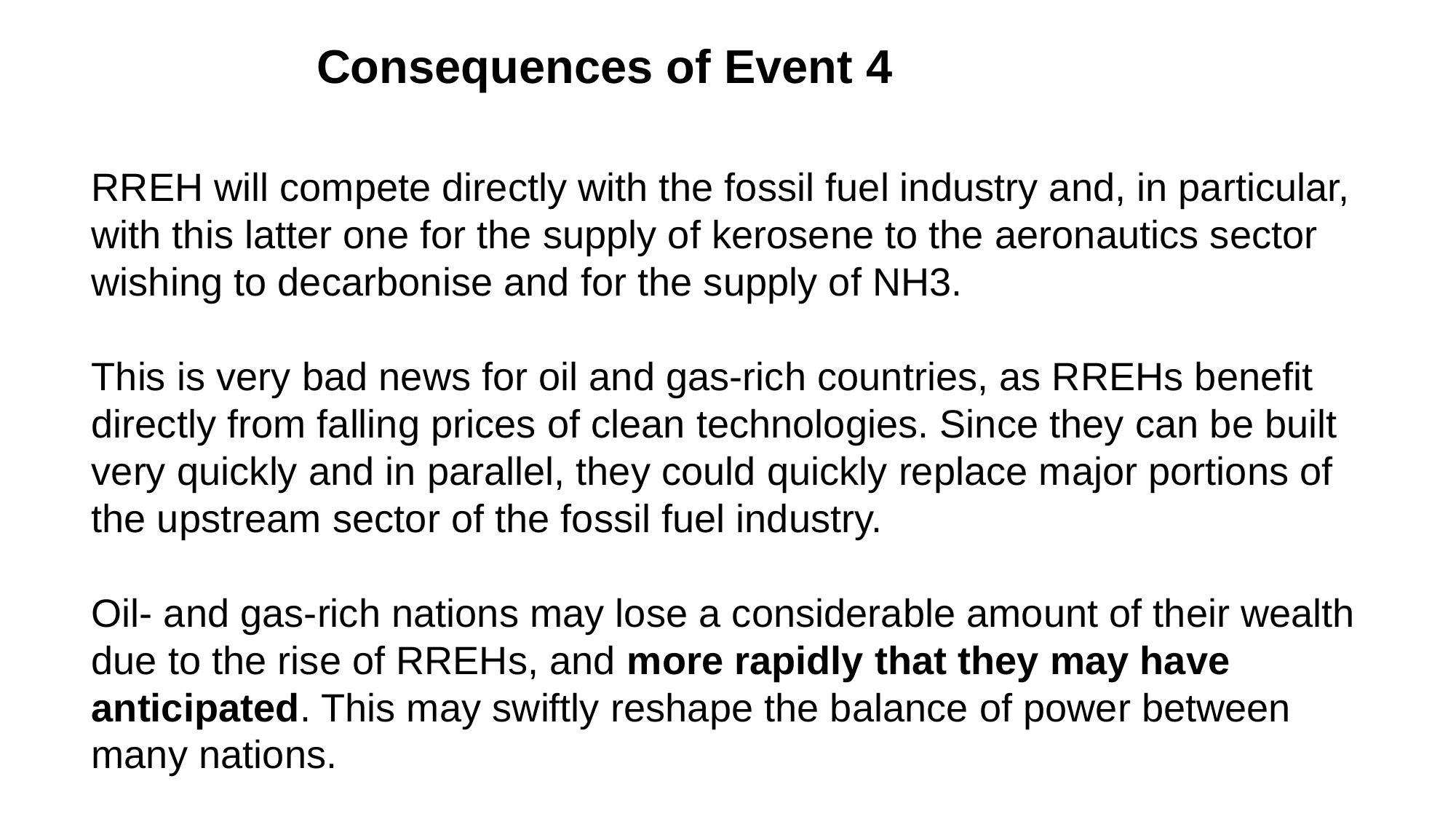

Consequences of Event 4

RREH will compete directly with the fossil fuel industry and, in particular, with this latter one for the supply of kerosene to the aeronautics sector wishing to decarbonise and for the supply of NH3.

This is very bad news for oil and gas-rich countries, as RREHs benefit directly from falling prices of clean technologies. Since they can be built very quickly and in parallel, they could quickly replace major portions of the upstream sector of the fossil fuel industry.

Oil- and gas-rich nations may lose a considerable amount of their wealth due to the rise of RREHs, and more rapidly that they may have anticipated. This may swiftly reshape the balance of power between many nations.